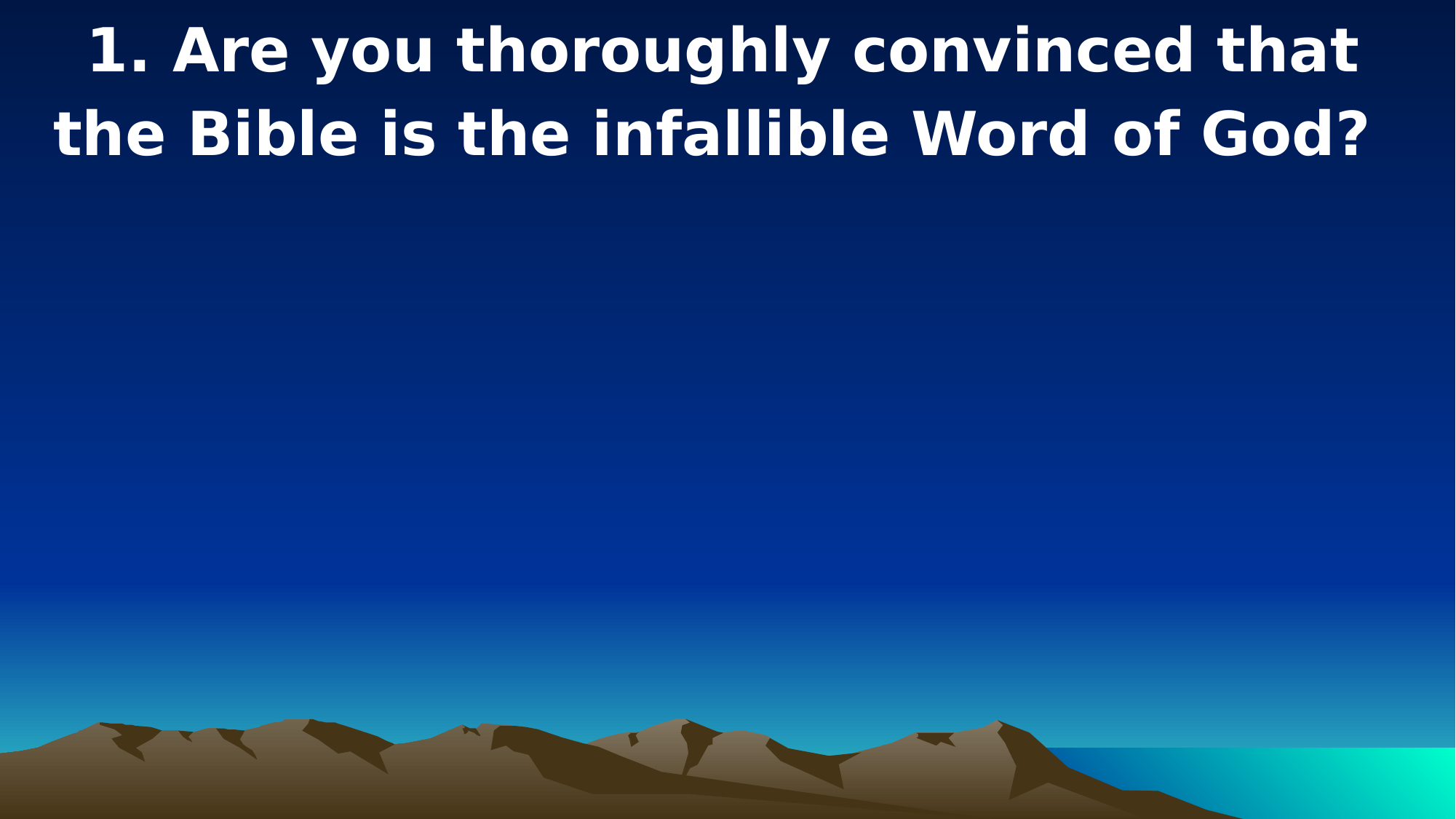

1. Are you thoroughly convinced that the Bible is the infallible Word of God?